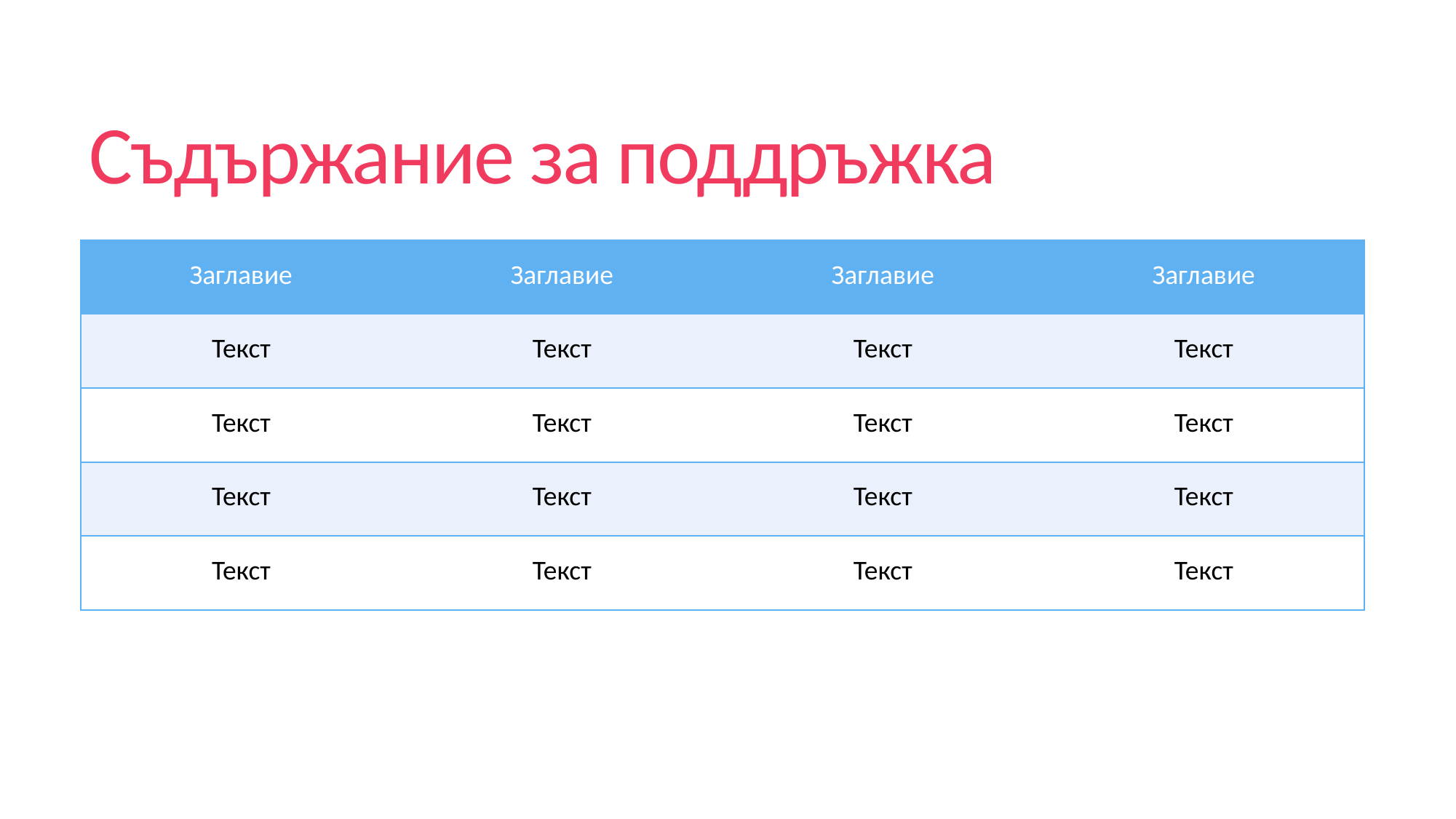

# Съдържание за поддръжка
| Заглавие | Заглавие | Заглавие | Заглавие |
| --- | --- | --- | --- |
| Текст | Текст | Текст | Текст |
| Текст | Текст | Текст | Текст |
| Текст | Текст | Текст | Текст |
| Текст | Текст | Текст | Текст |